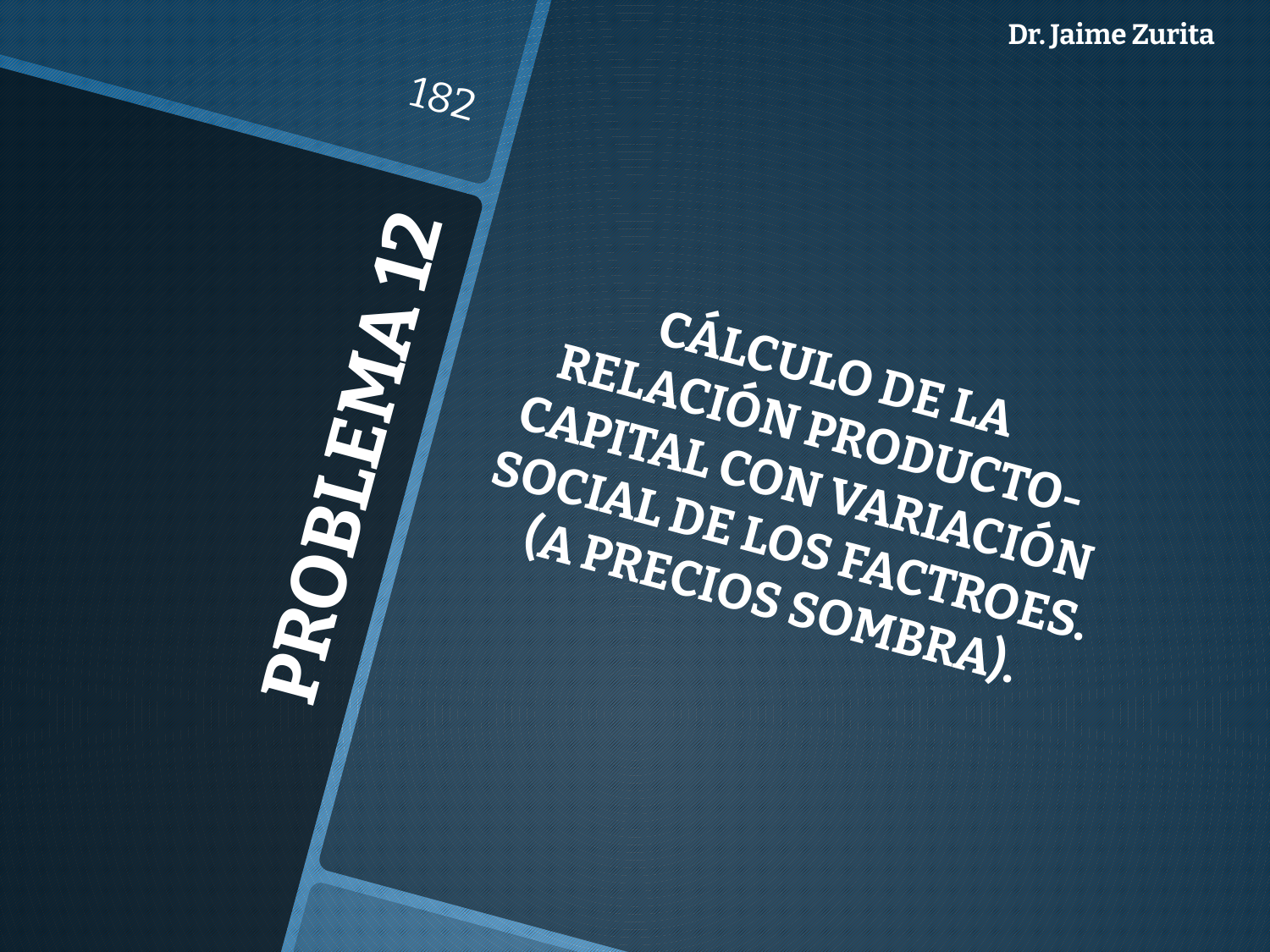

Dr. Jaime Zurita
182
CÁLCULO DE LA RELACIÓN PRODUCTO-CAPITAL CON VARIACIÓN SOCIAL DE LOS FACTROES. (A PRECIOS SOMBRA).
# PROBLEMA 12